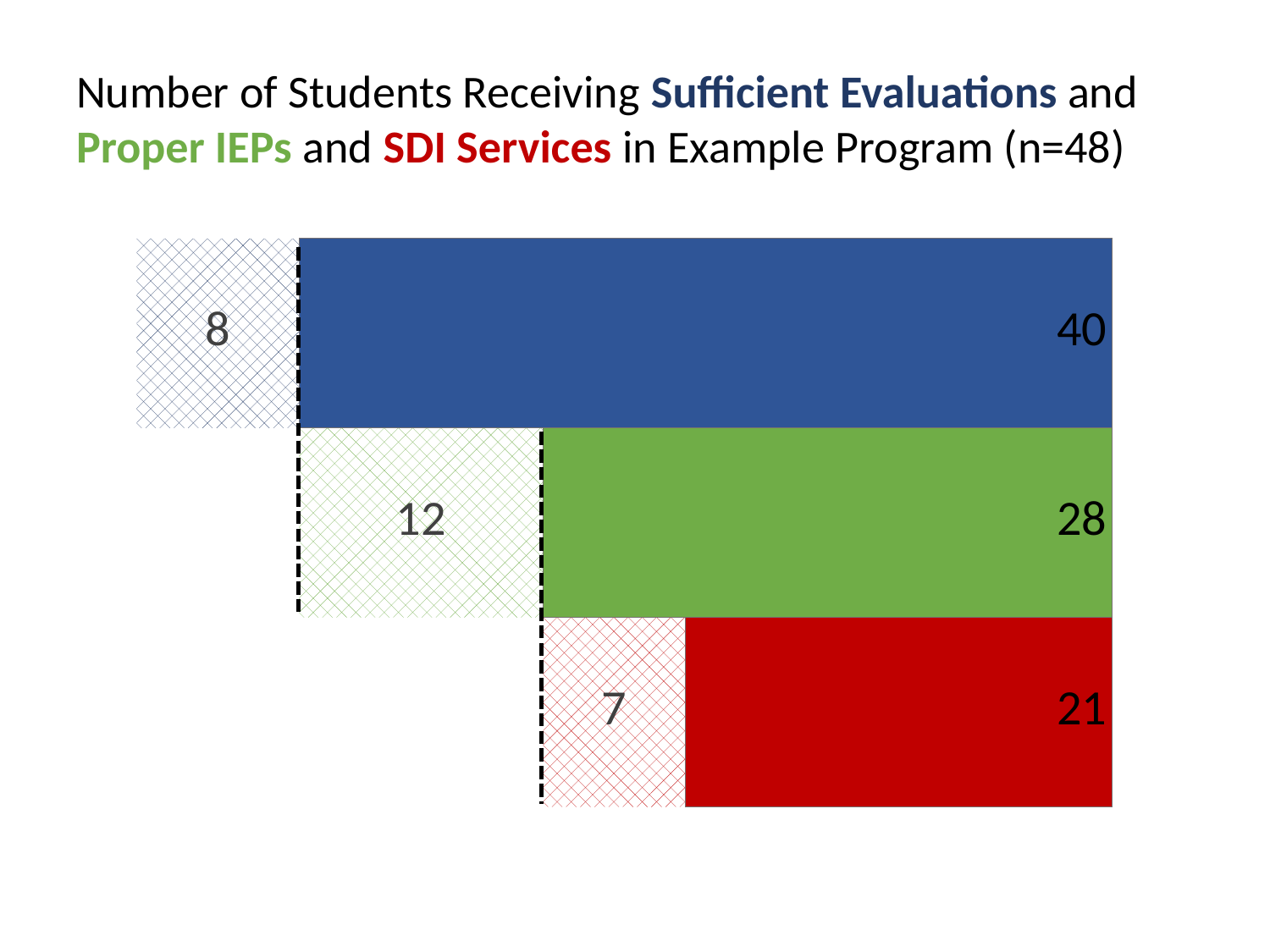

# Number of Students Receiving Sufficient Evaluations and Proper IEPs and SDI Services in Example Program (n=48)

### Chart

| Category | Previously Excluded | Insufficient Quality | Sufficient Quality |
|---|---|---|---|
| Services | 20.0 | 7.0 | 21.0 |
| IEP | 8.0 | 12.0 | 28.0 |
| Evaluation | 0.0 | 8.0 | 40.0 |